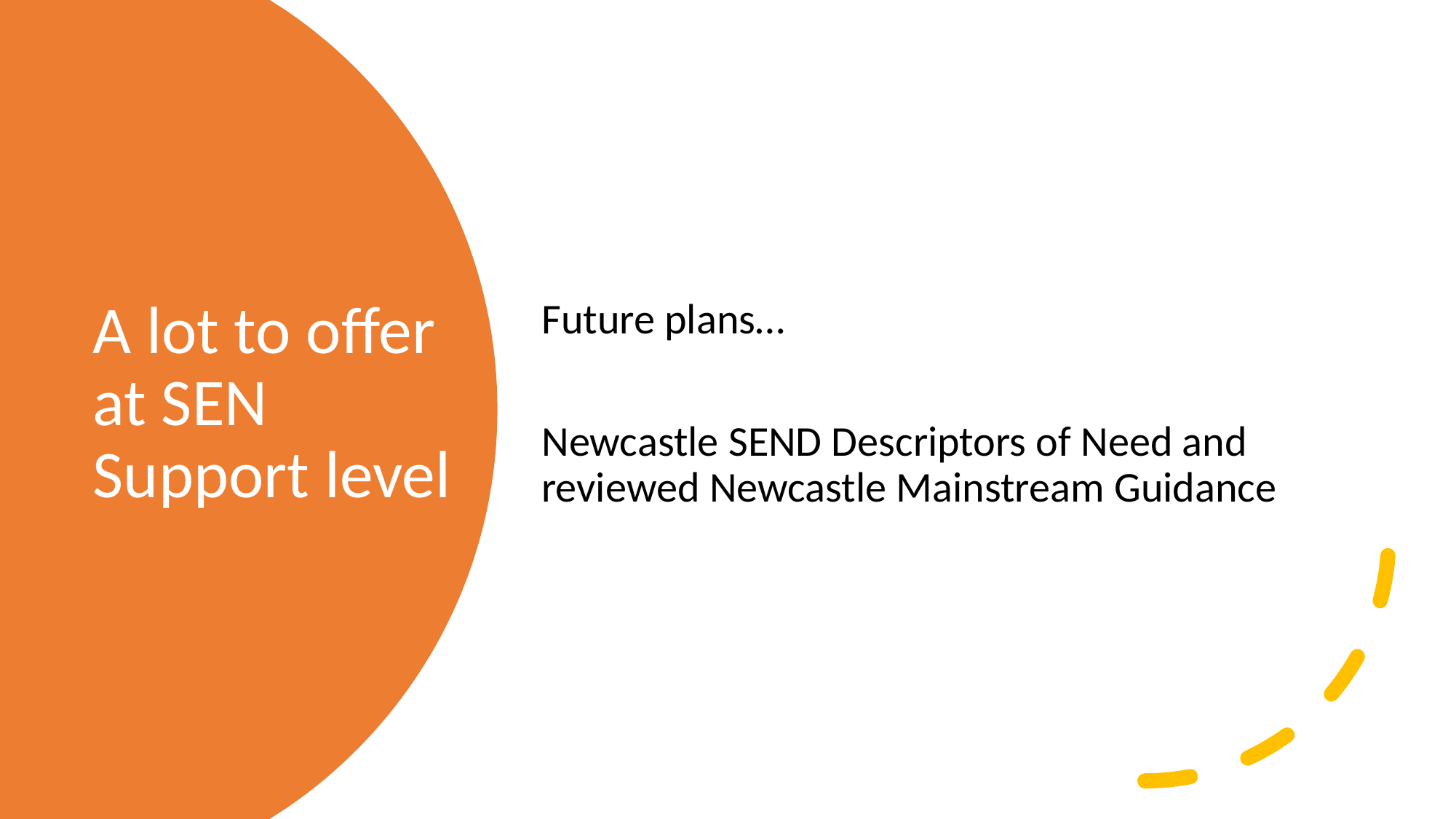

Future plans…

Newcastle SEND Descriptors of Need and reviewed Newcastle Mainstream Guidance
# A lot to offer at SEN Support level